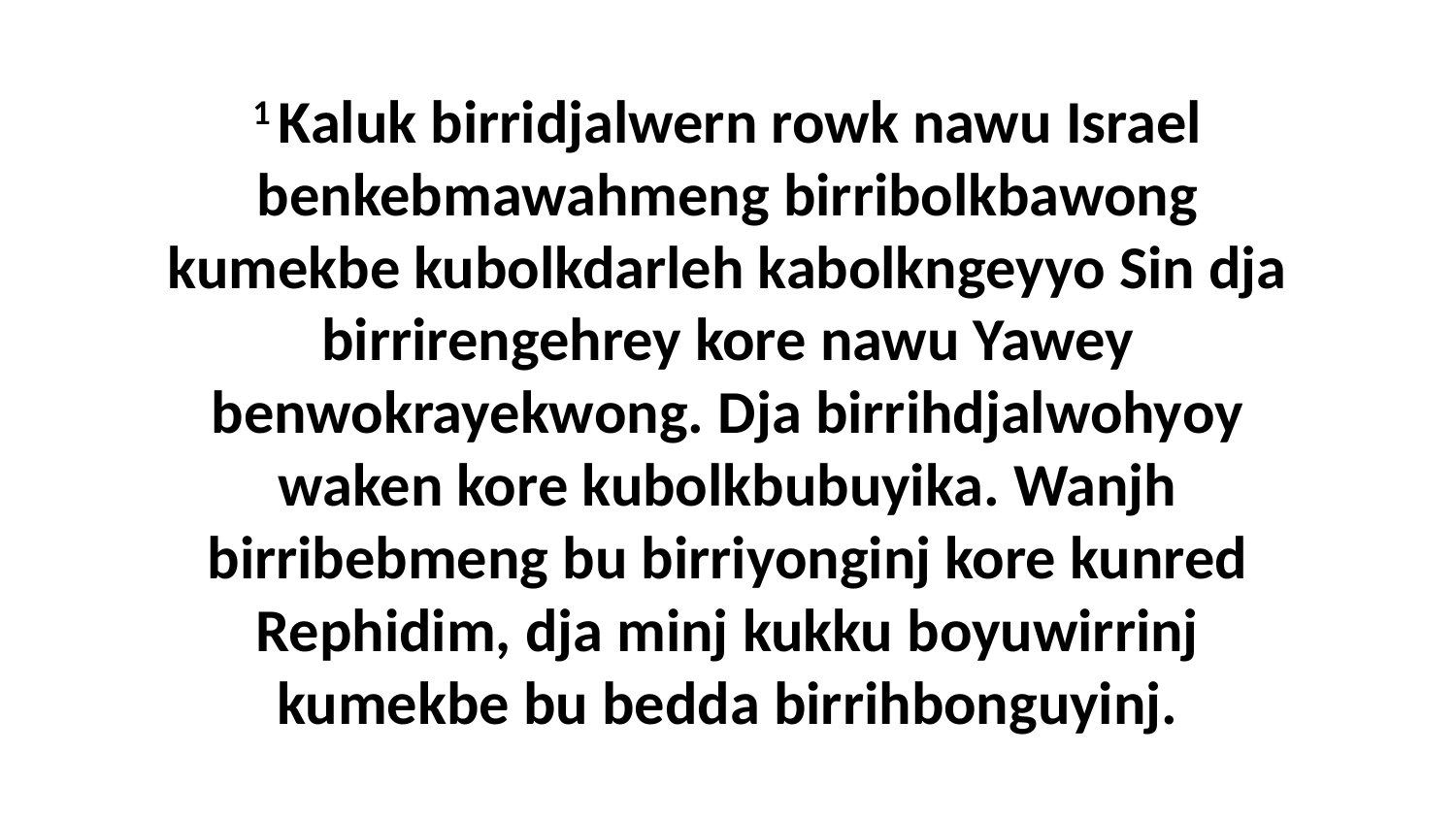

1 Kaluk birridjalwern rowk nawu Israel benkebmawahmeng birribolkbawong kumekbe kubolkdarleh kabolkngeyyo Sin dja birrirengehrey kore nawu Yawey benwokrayekwong. Dja birrihdjalwohyoy waken kore kubolkbubuyika. Wanjh birribebmeng bu birriyonginj kore kunred Rephidim, dja minj kukku boyuwirrinj kumekbe bu bedda birrihbonguyinj.